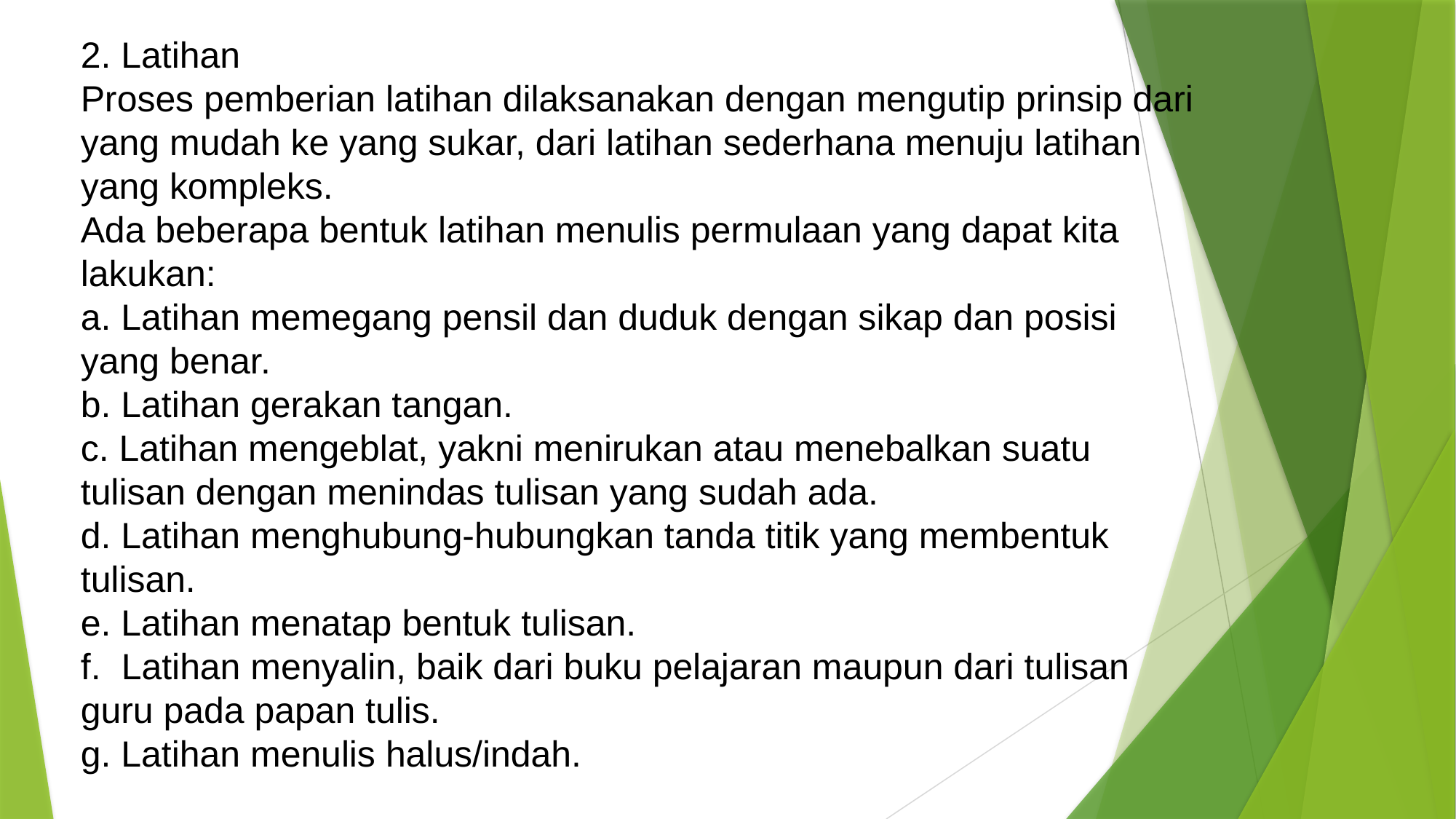

2. Latihan
Proses pemberian latihan dilaksanakan dengan mengutip prinsip dari yang mudah ke yang sukar, dari latihan sederhana menuju latihan yang kompleks.
Ada beberapa bentuk latihan menulis permulaan yang dapat kita lakukan:
a. Latihan memegang pensil dan duduk dengan sikap dan posisi yang benar.
b. Latihan gerakan tangan.
c. Latihan mengeblat, yakni menirukan atau menebalkan suatu tulisan dengan menindas tulisan yang sudah ada.
d. Latihan menghubung-hubungkan tanda titik yang membentuk tulisan.
e. Latihan menatap bentuk tulisan.
f.  Latihan menyalin, baik dari buku pelajaran maupun dari tulisan guru pada papan tulis.
g. Latihan menulis halus/indah.